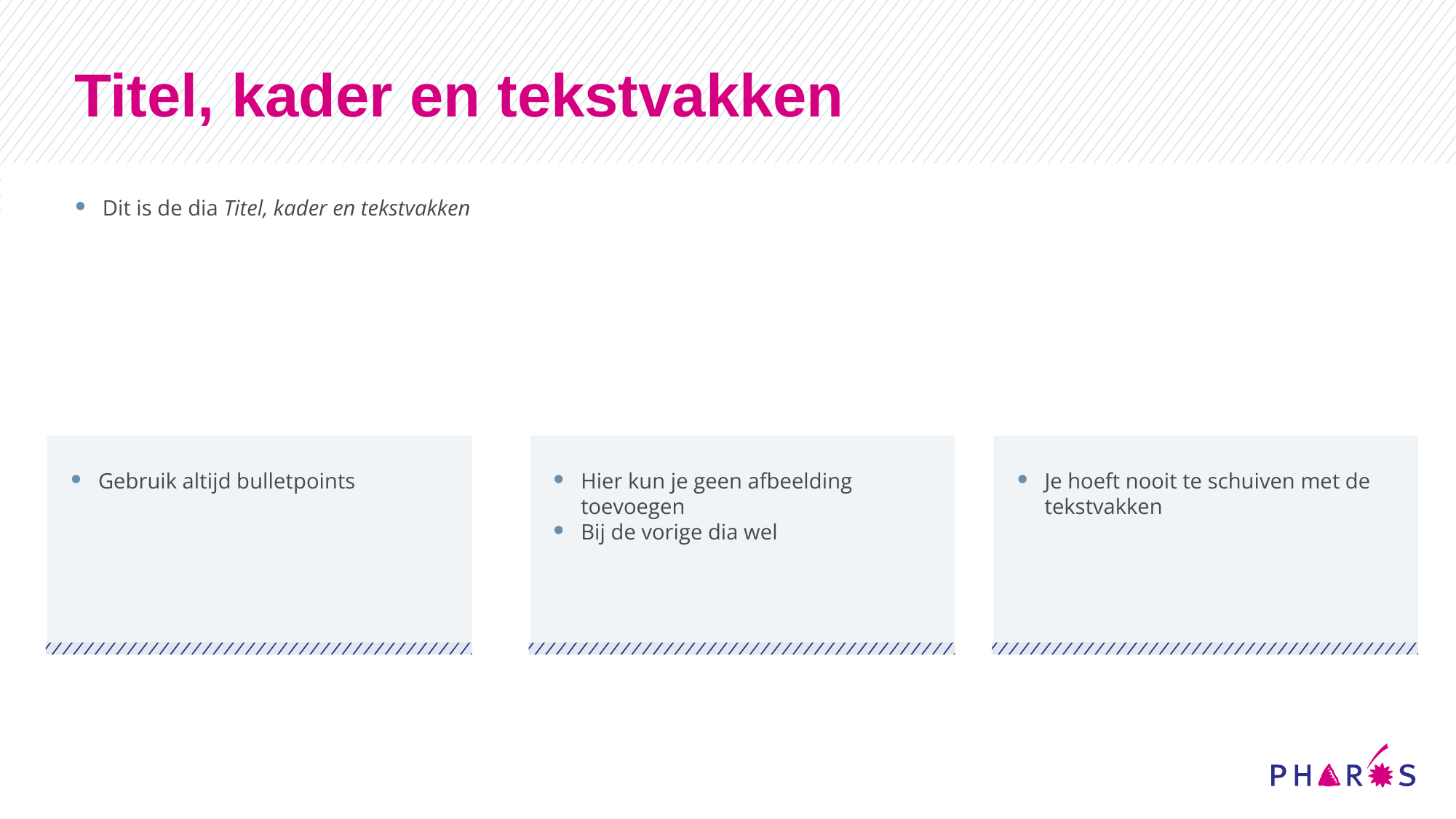

# Titel, kader en tekstvakken
Dit is de dia Titel, kader en tekstvakken

Gebruik altijd bulletpoints

Hier kun je geen afbeelding toevoegen
Bij de vorige dia wel
Je hoeft nooit te schuiven met de tekstvakken